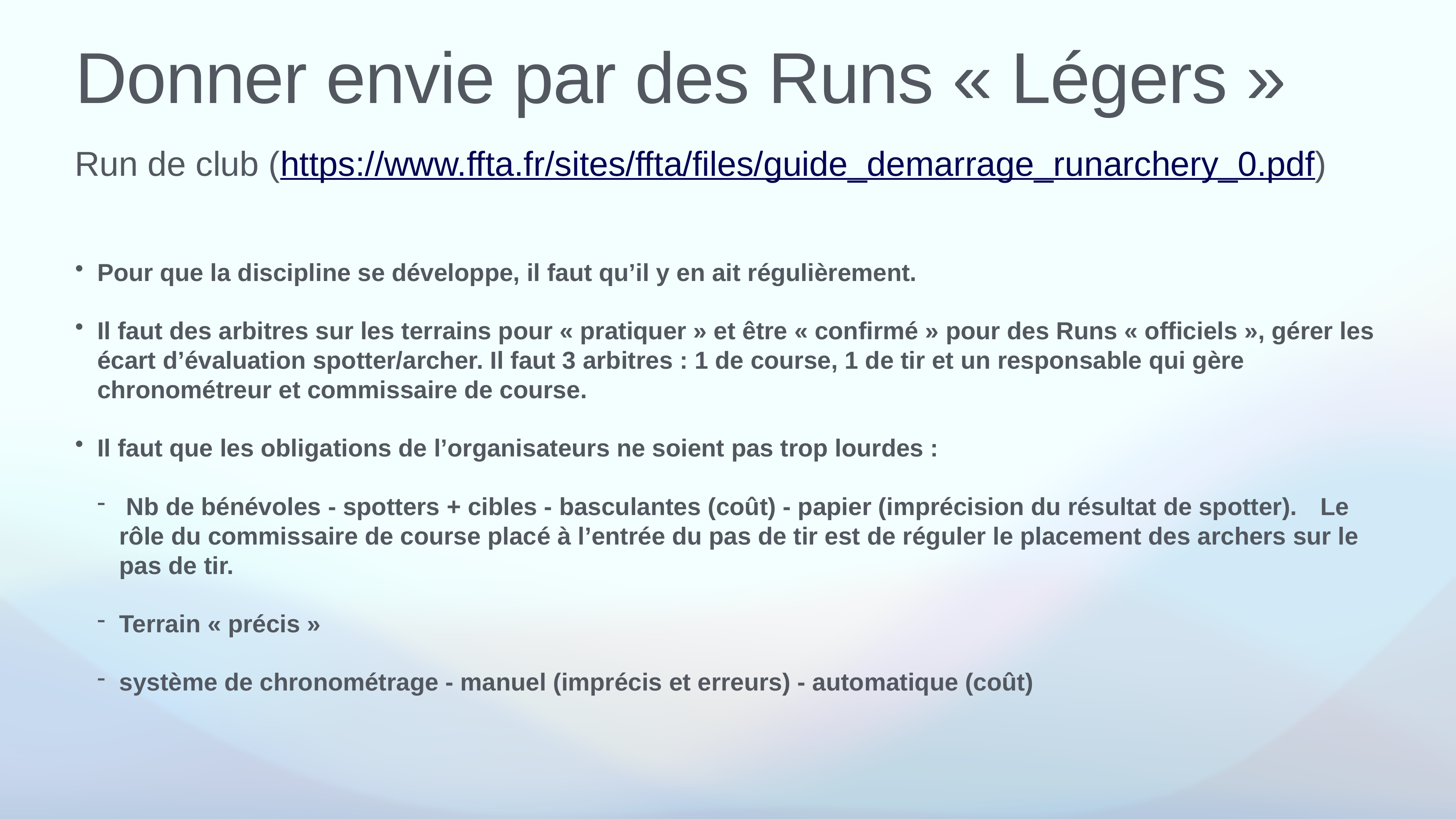

# Donner envie par des Runs « Légers »
Run de club (https://www.ffta.fr/sites/ffta/files/guide_demarrage_runarchery_0.pdf)
Pour que la discipline se développe, il faut qu’il y en ait régulièrement.
Il faut des arbitres sur les terrains pour « pratiquer » et être « confirmé » pour des Runs « officiels », gérer les écart d’évaluation spotter/archer. Il faut 3 arbitres : 1 de course, 1 de tir et un responsable qui gère chronométreur et commissaire de course.
Il faut que les obligations de l’organisateurs ne soient pas trop lourdes :
 Nb de bénévoles - spotters + cibles - basculantes (coût) - papier (imprécision du résultat de spotter). 	Le rôle du commissaire de course placé à l’entrée du pas de tir est de réguler le placement des archers sur le pas de tir.
Terrain « précis »
système de chronométrage - manuel (imprécis et erreurs) - automatique (coût)